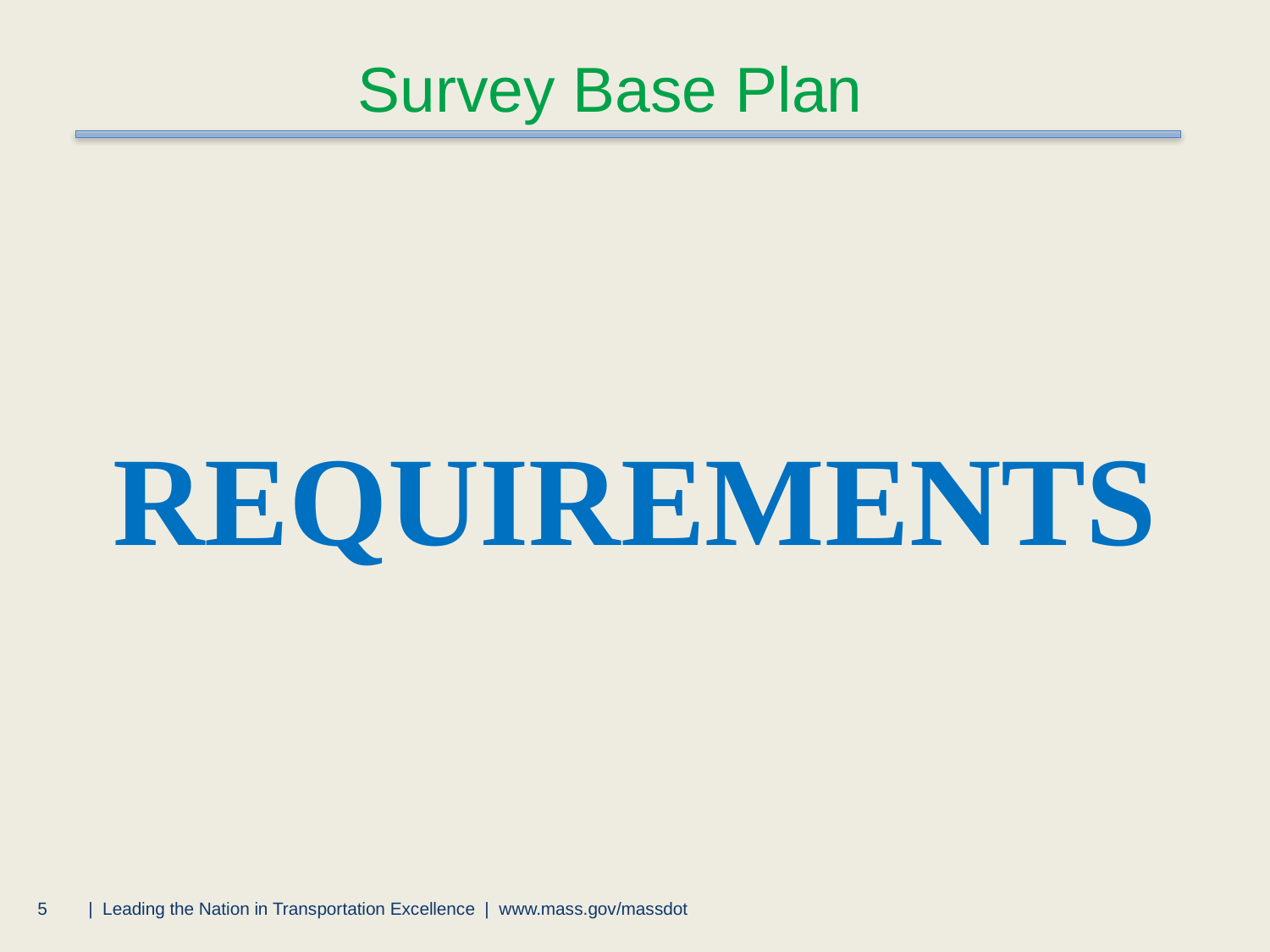

# Survey Base Plan

REQUIREMENTS
5
|  Leading the Nation in Transportation Excellence  |  www.mass.gov/massdot